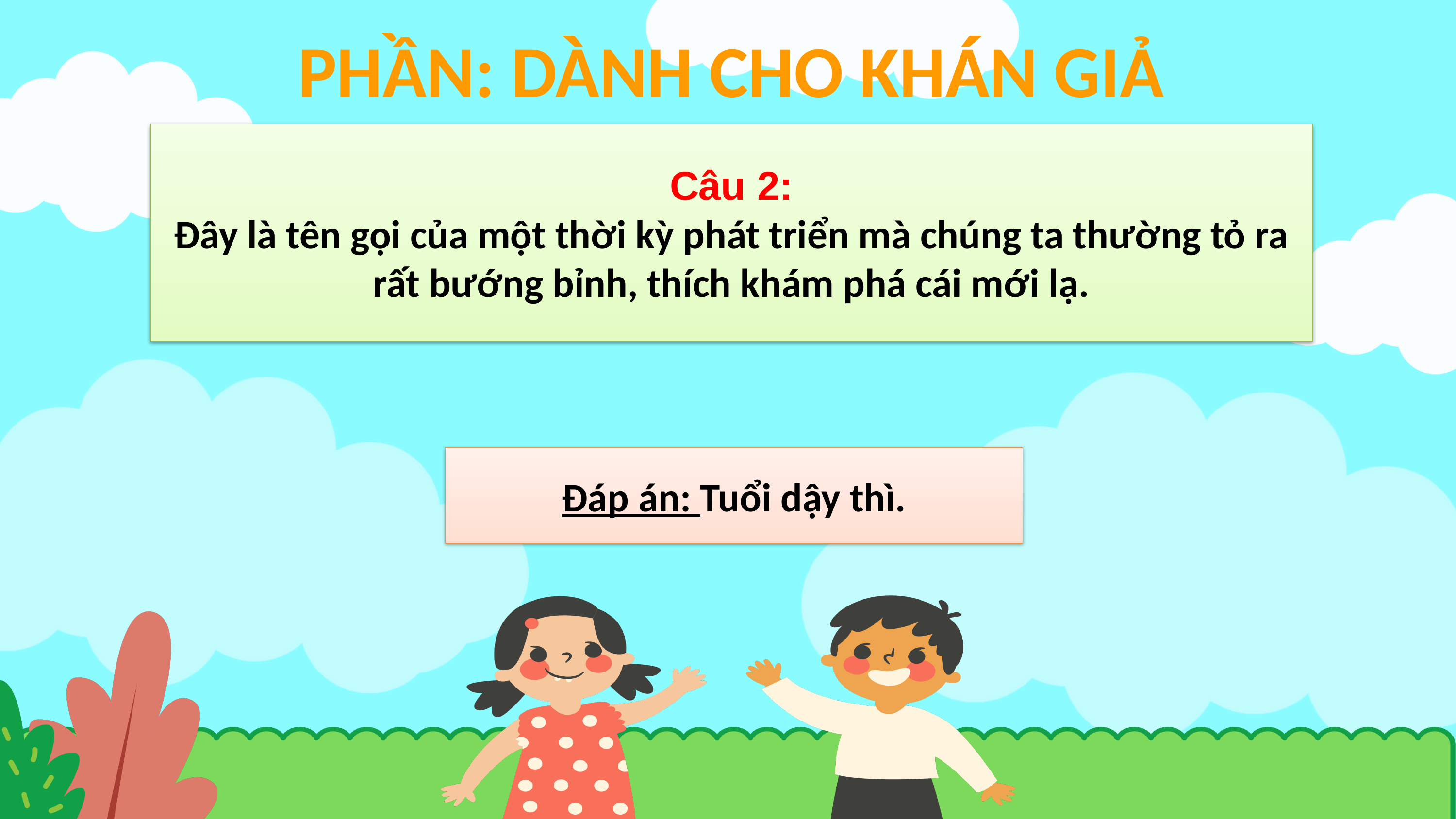

PHẦN: DÀNH CHO KHÁN GIẢ

Câu 2:
Đây là tên gọi của một thời kỳ phát triển mà chúng ta thường tỏ ra rất bướng bỉnh, thích khám phá cái mới lạ.

Đáp án: Tuổi dậy thì.